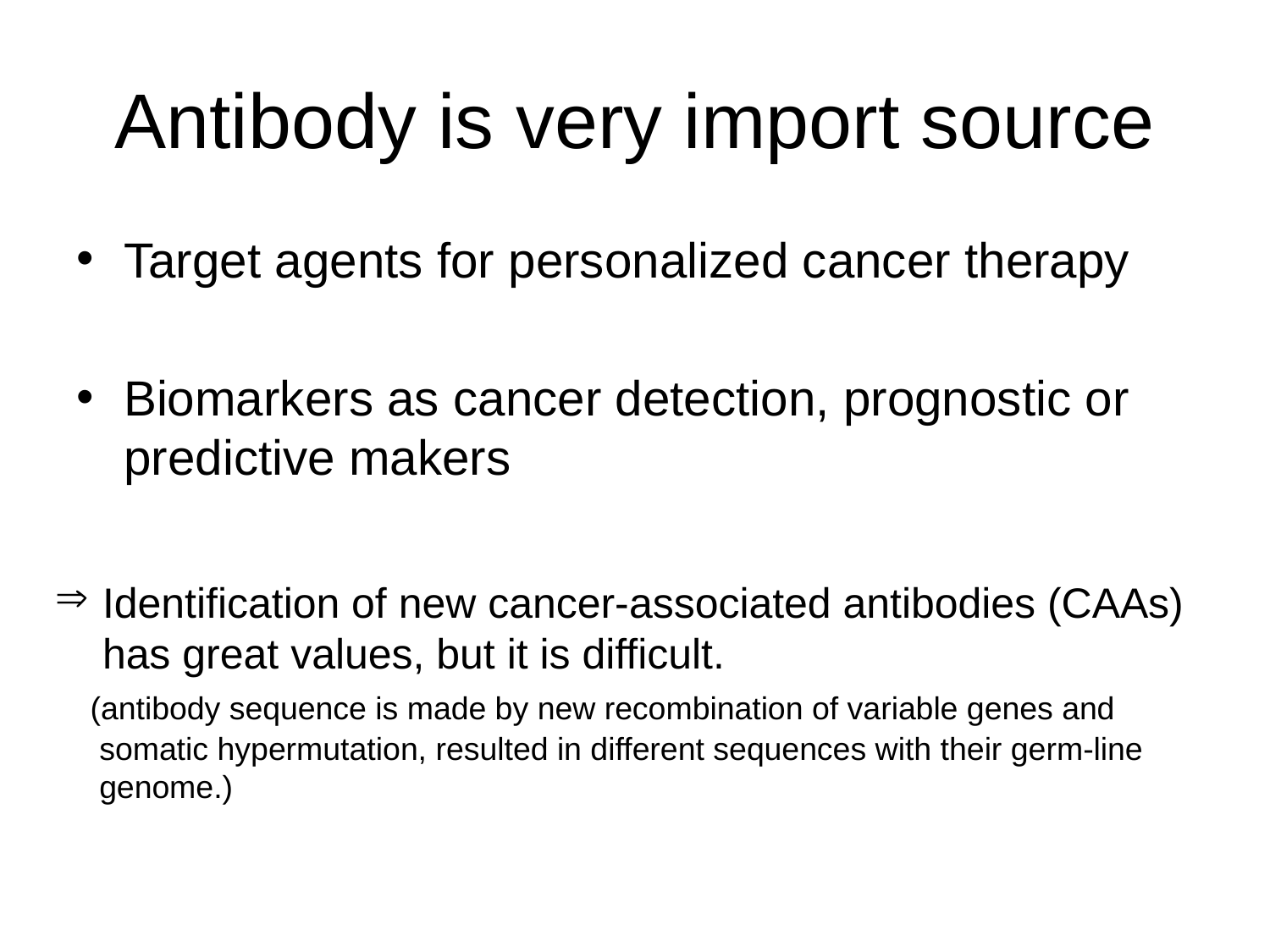

# Antibody is very import source
Target agents for personalized cancer therapy

Biomarkers as cancer detection, prognostic or predictive makers

Identification of new cancer-associated antibodies (CAAs) has great values, but it is difficult.
   (antibody sequence is made by new recombination of variable genes and
     somatic hypermutation, resulted in different sequences with their germ-line
     genome.)